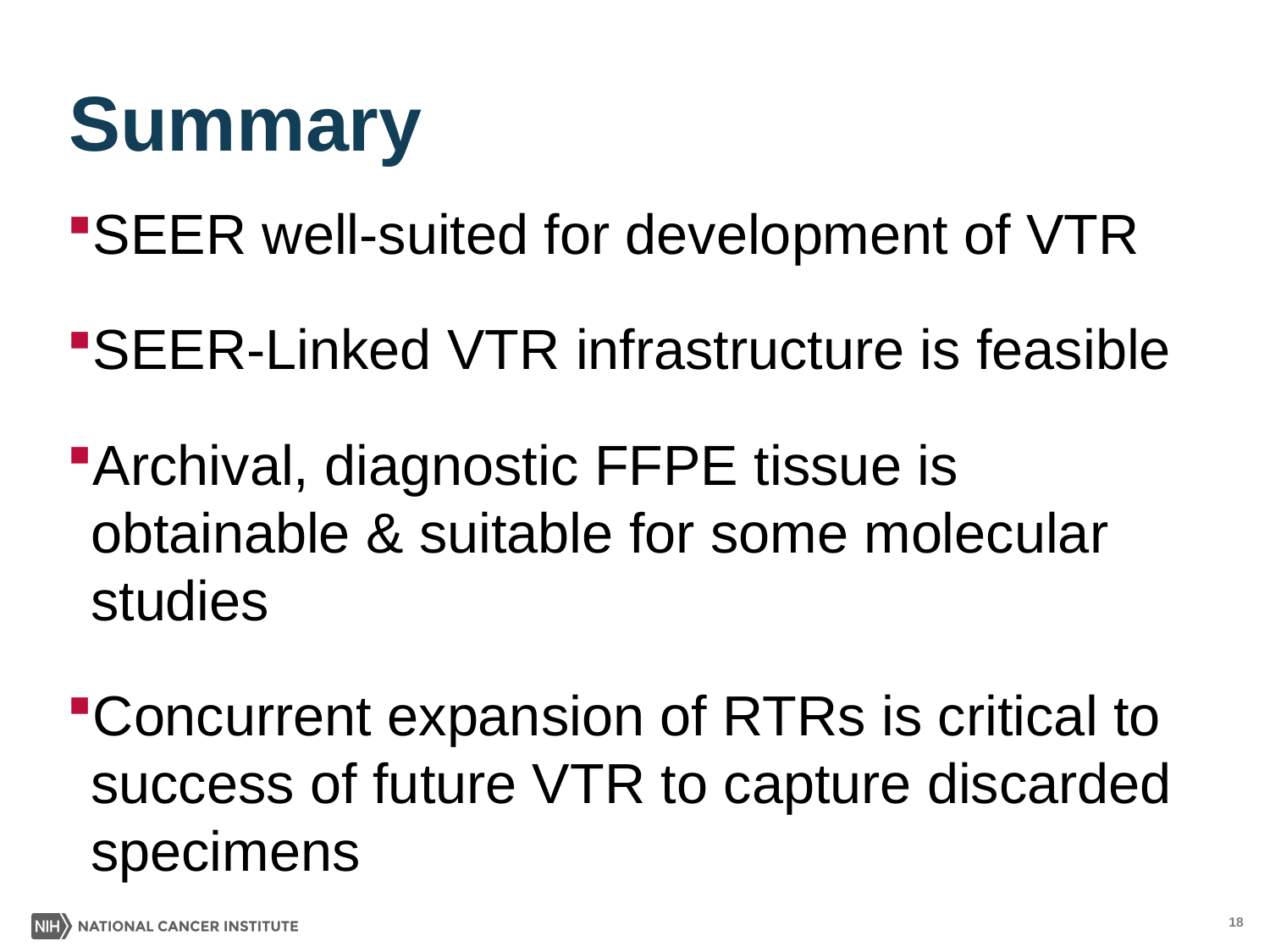

# Summary
SEER well-suited for development of VTR

SEER-Linked VTR infrastructure is feasible

Archival, diagnostic FFPE tissue is obtainable & suitable for some molecular studies

Concurrent expansion of RTRs is critical to success of future VTR to capture discarded specimens